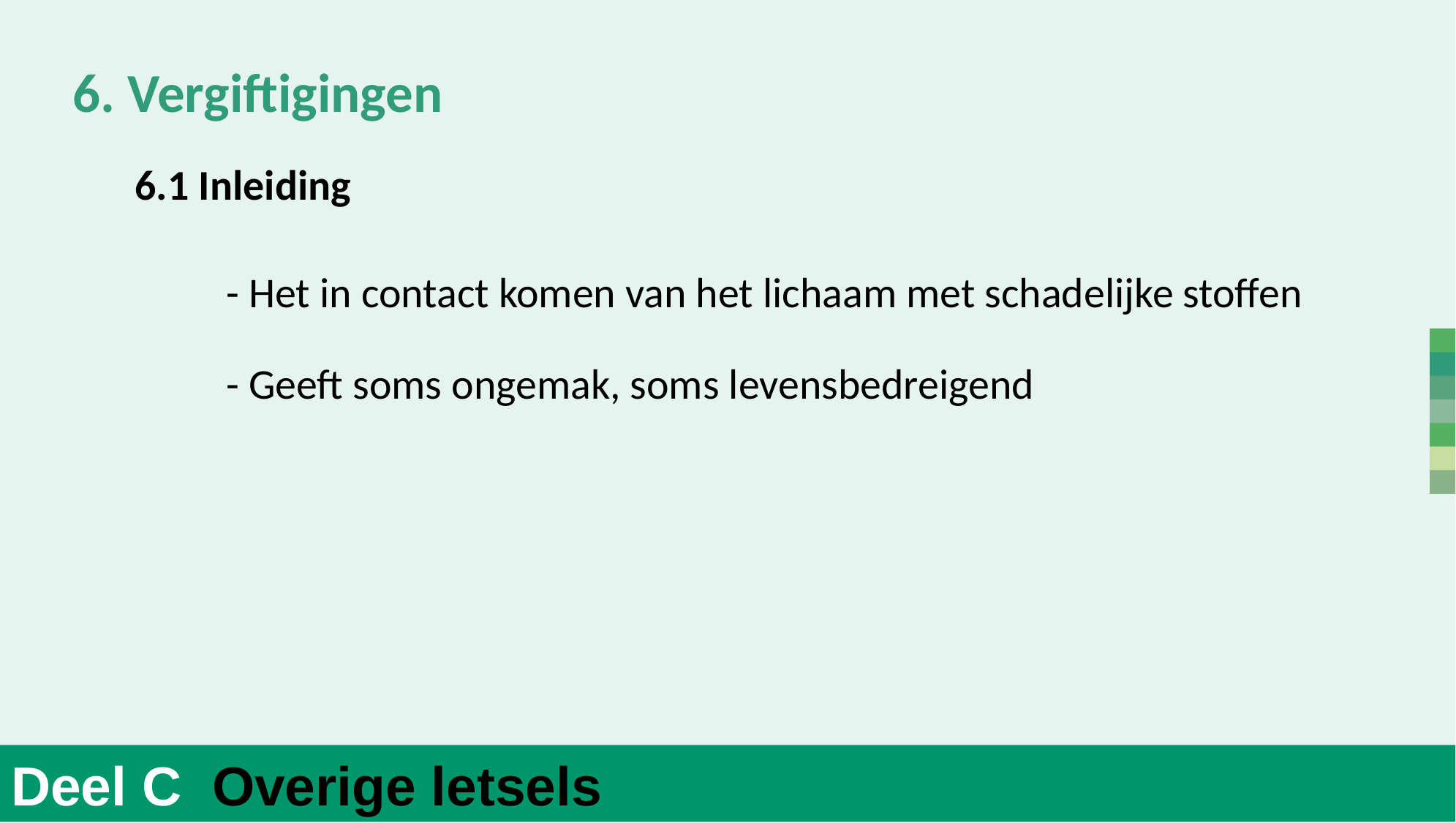

6. Vergiftigingen
	6.1 Inleiding

		- Het in contact komen van het lichaam met schadelijke stoffen
		- Geeft soms ongemak, soms levensbedreigend

Deel C  Overige letsels